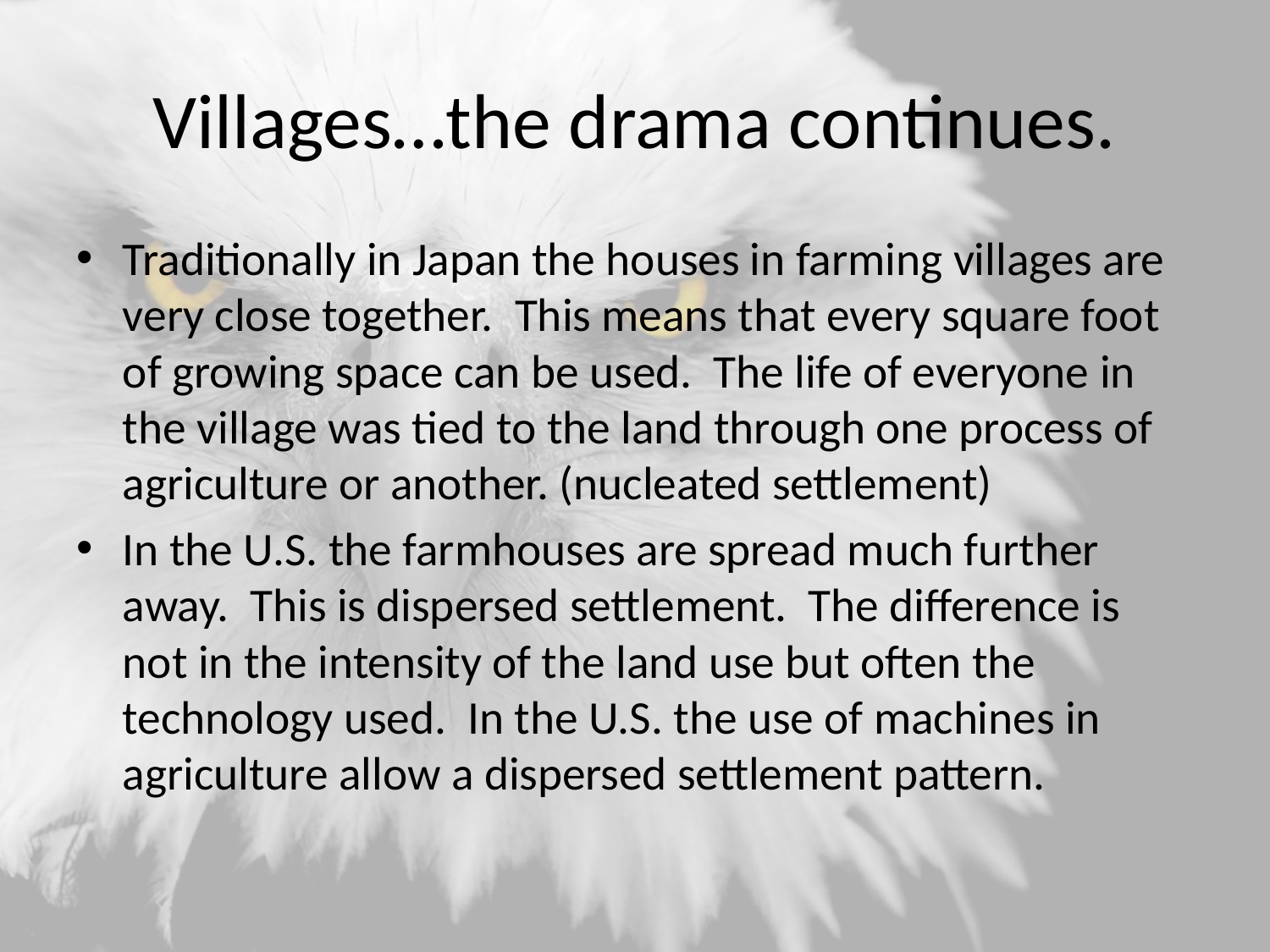

# Villages…the drama continues.
Traditionally in Japan the houses in farming villages are very close together.  This means that every square foot of growing space can be used.  The life of everyone in the village was tied to the land through one process of agriculture or another. (nucleated settlement)
In the U.S. the farmhouses are spread much further away.  This is dispersed settlement.  The difference is not in the intensity of the land use but often the technology used.  In the U.S. the use of machines in agriculture allow a dispersed settlement pattern.